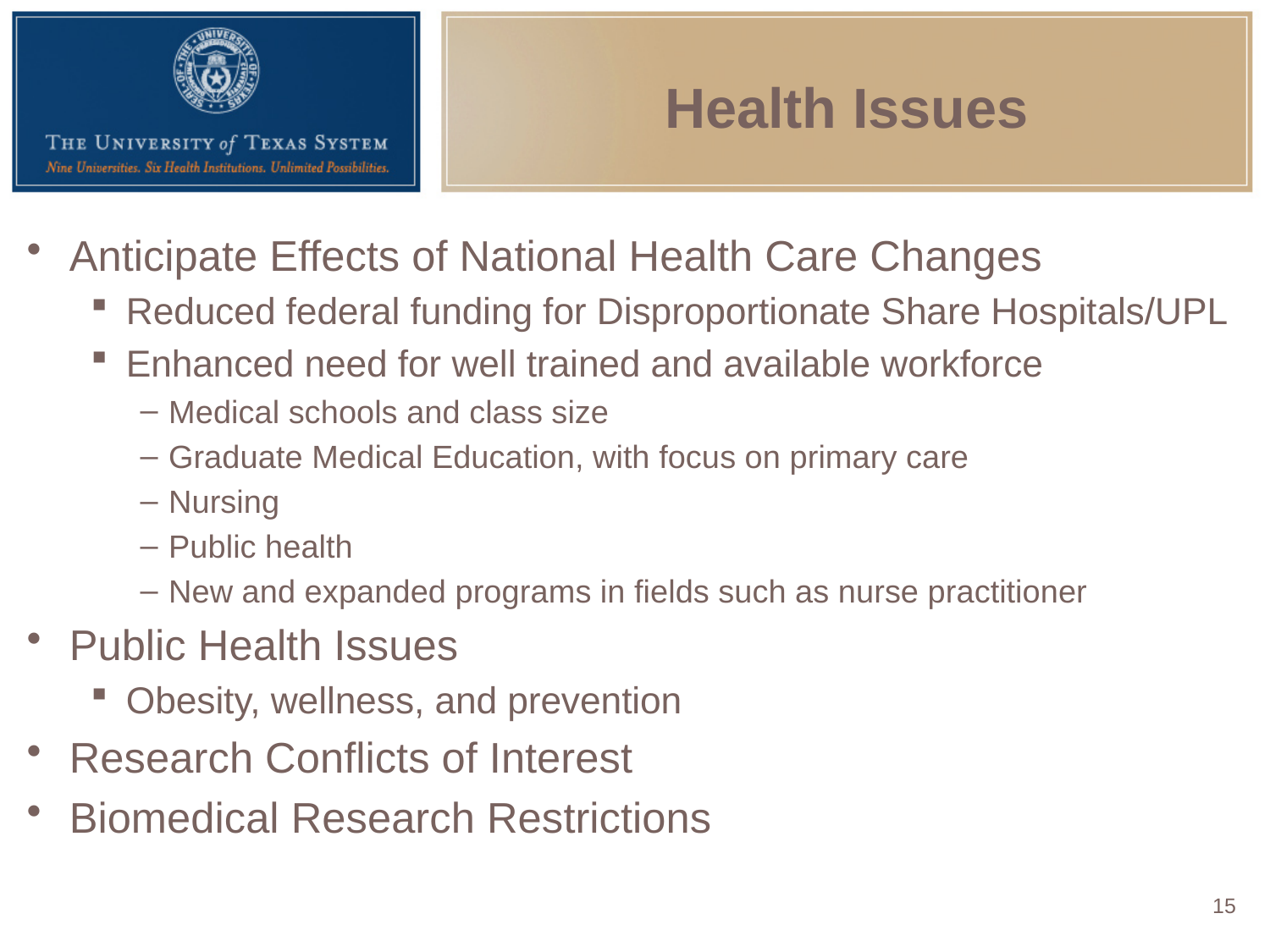

# Health Issues
Anticipate Effects of National Health Care Changes
Reduced federal funding for Disproportionate Share Hospitals/UPL
Enhanced need for well trained and available workforce
Medical schools and class size
Graduate Medical Education, with focus on primary care
Nursing
Public health
New and expanded programs in fields such as nurse practitioner
Public Health Issues
Obesity, wellness, and prevention
Research Conflicts of Interest
Biomedical Research Restrictions
15